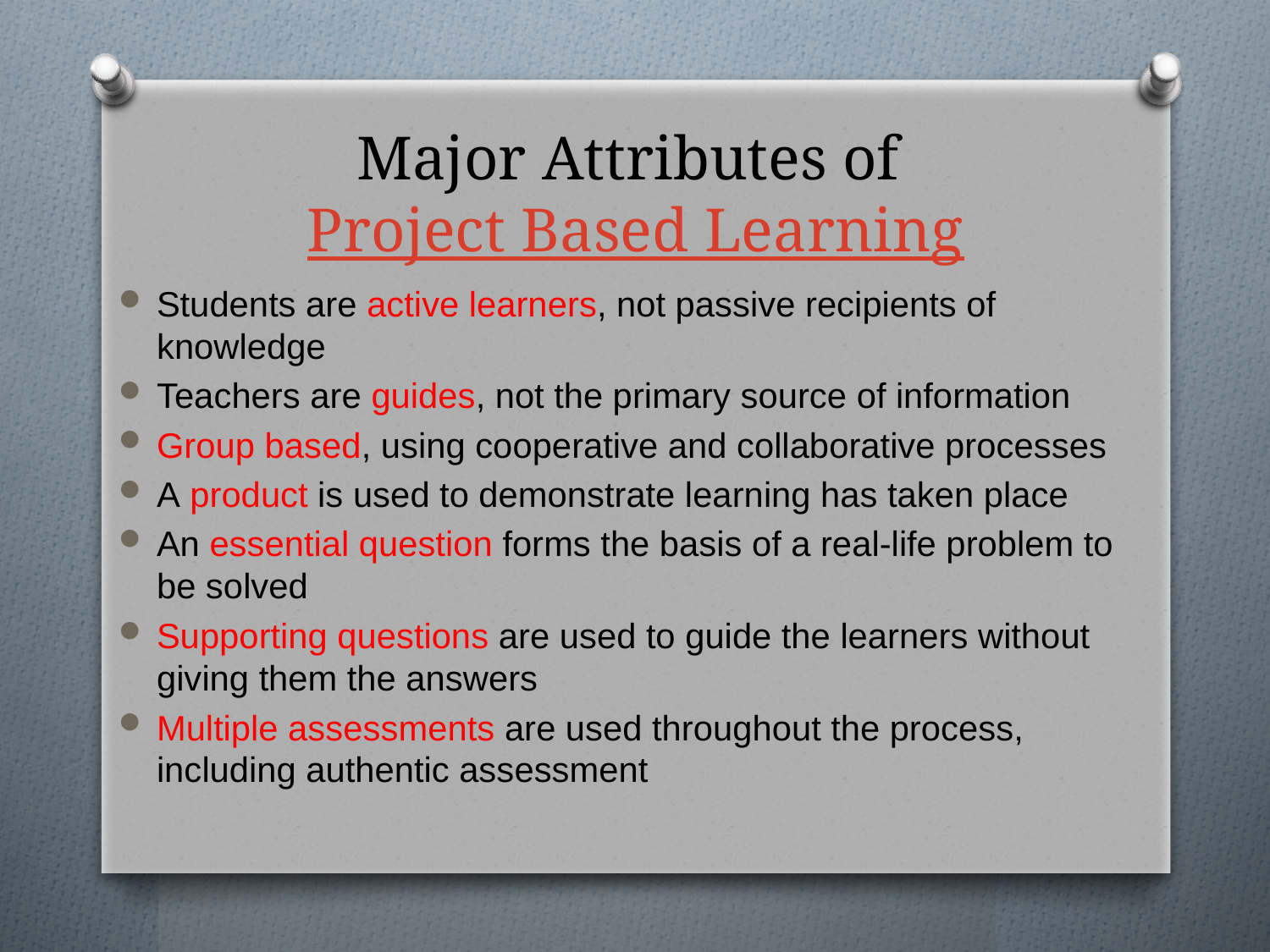

# Major Attributes of Project Based Learning
Students are active learners, not passive recipients of knowledge
Teachers are guides, not the primary source of information
Group based, using cooperative and collaborative processes
A product is used to demonstrate learning has taken place
An essential question forms the basis of a real-life problem to be solved
Supporting questions are used to guide the learners without giving them the answers
Multiple assessments are used throughout the process, including authentic assessment